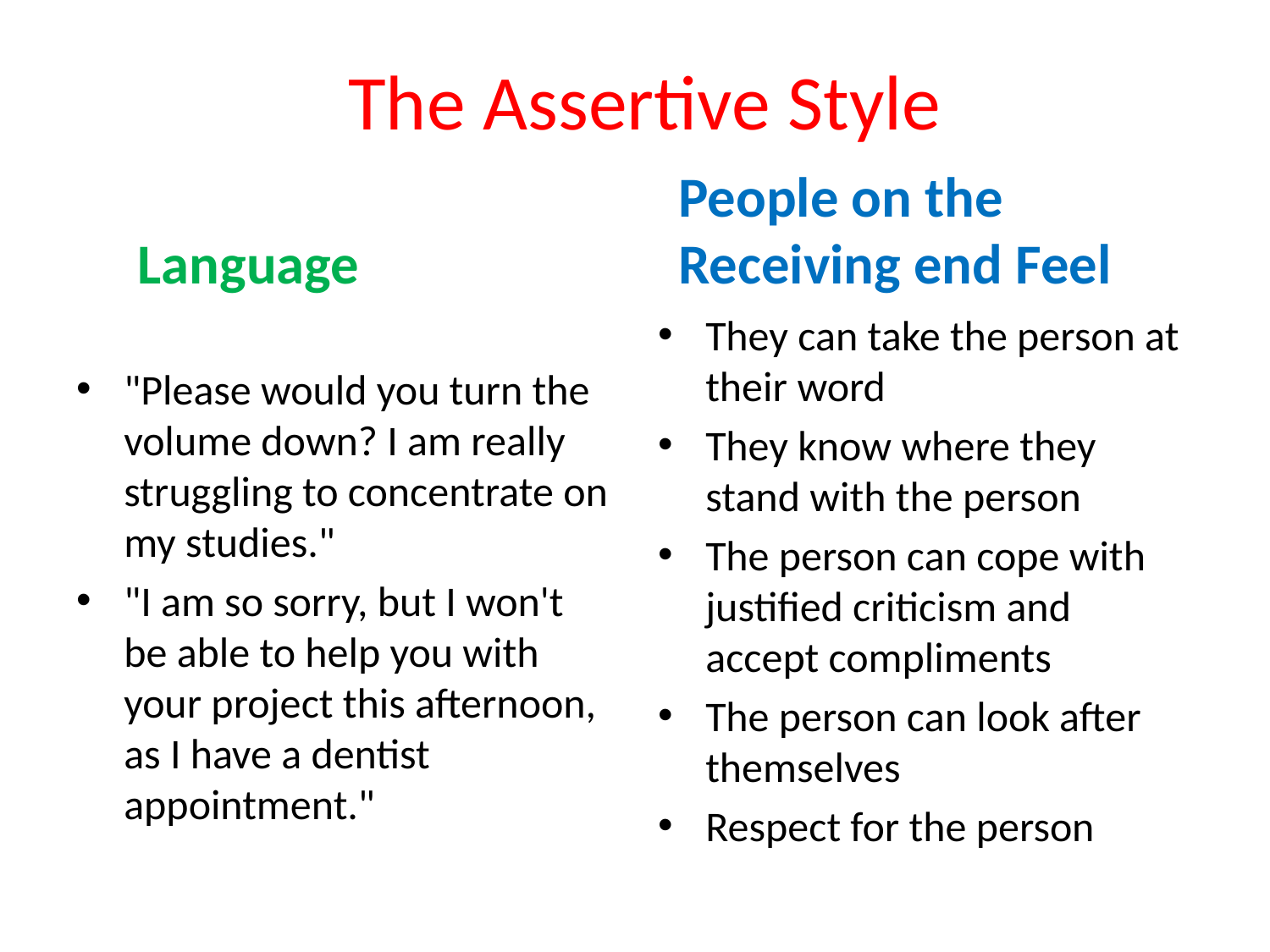

# The Assertive Style
Language
People on the Receiving end Feel
They can take the person at their word
They know where they stand with the person
The person can cope with justified criticism and accept compliments
The person can look after themselves
Respect for the person

"Please would you turn the volume down? I am really struggling to concentrate on my studies."
"I am so sorry, but I won't be able to help you with your project this afternoon, as I have a dentist appointment."